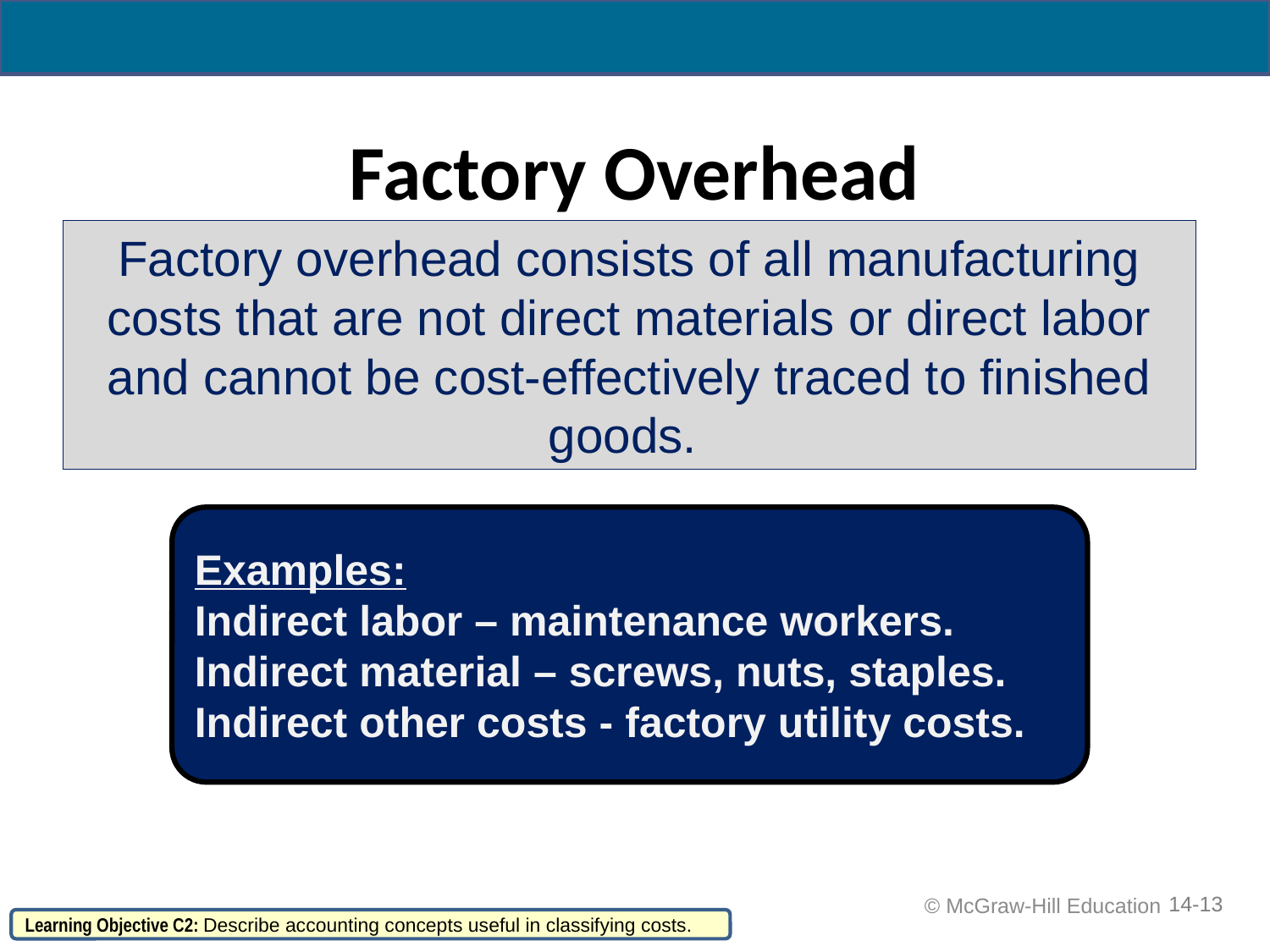

# Factory Overhead
Factory overhead consists of all manufacturing costs that are not direct materials or direct labor and cannot be cost-effectively traced to finished goods.
Examples:
Indirect labor – maintenance workers.
Indirect material – screws, nuts, staples.
Indirect other costs - factory utility costs.
14-13
 © McGraw-Hill Education
Learning Objective C2: Describe accounting concepts useful in classifying costs.